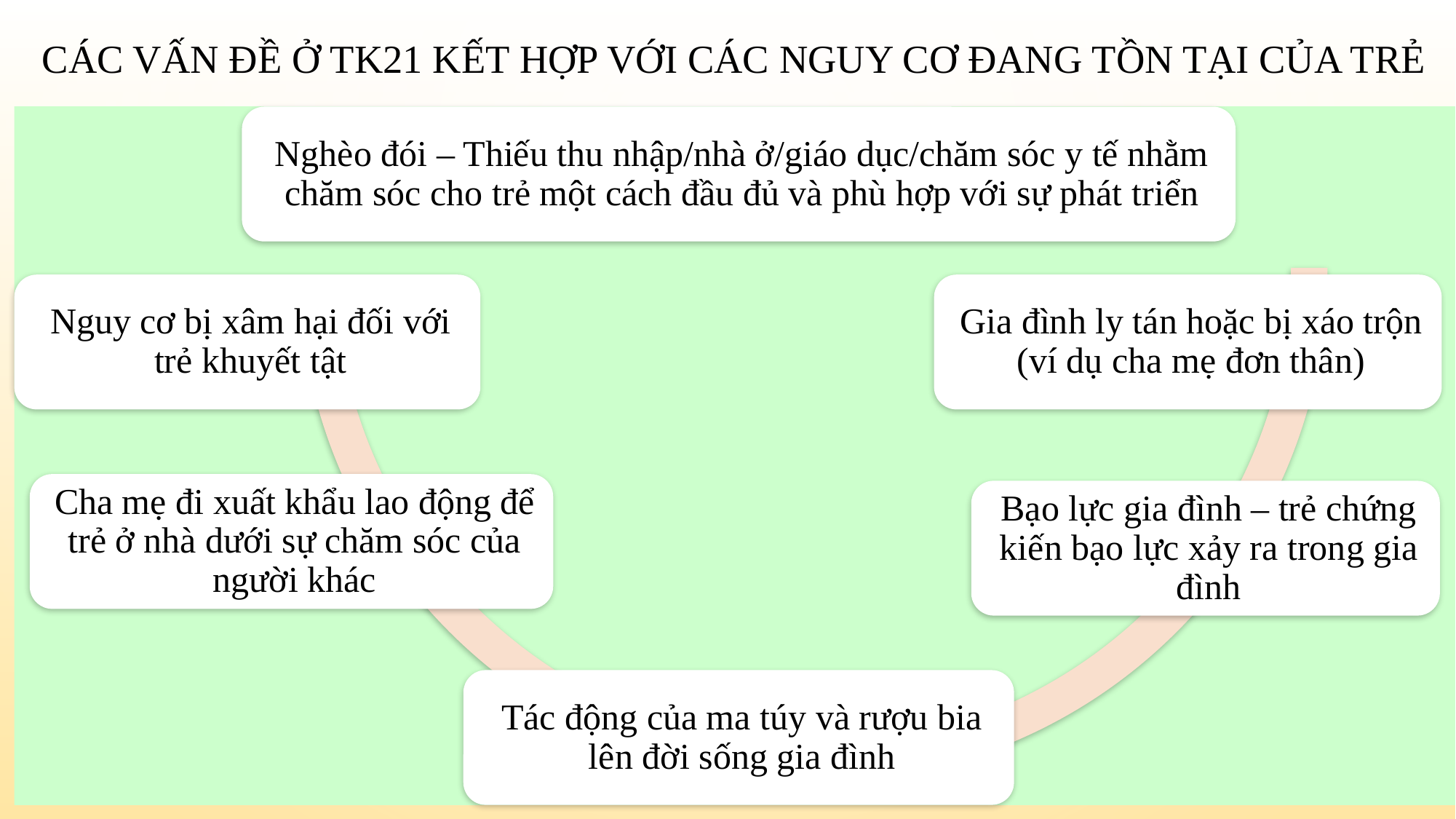

# Các vấn đề ở TK21 kết hợp với các nguy cơ đang tồn tại của trẻ
Nghèo đói – Thiếu thu nhập/nhà ở/giáo dục/chăm sóc y tế nhằm chăm sóc cho trẻ một cách đầu đủ và phù hợp với sự phát triển
Gia đình ly tán hoặc bị xáo trộn (ví dụ cha mẹ đơn thân)
Bạo lực gia đình – trẻ chứng kiến bạo lực xảy ra trong gia đình
Tác động của ma túy và rượu bia lên đời sống gia đình
Cha mẹ đi xuất khẩu lao động để trẻ ở nhà dưới sự chăm sóc của người khác
Nguy cơ bị xâm hại đối với trẻ khuyết tật
22